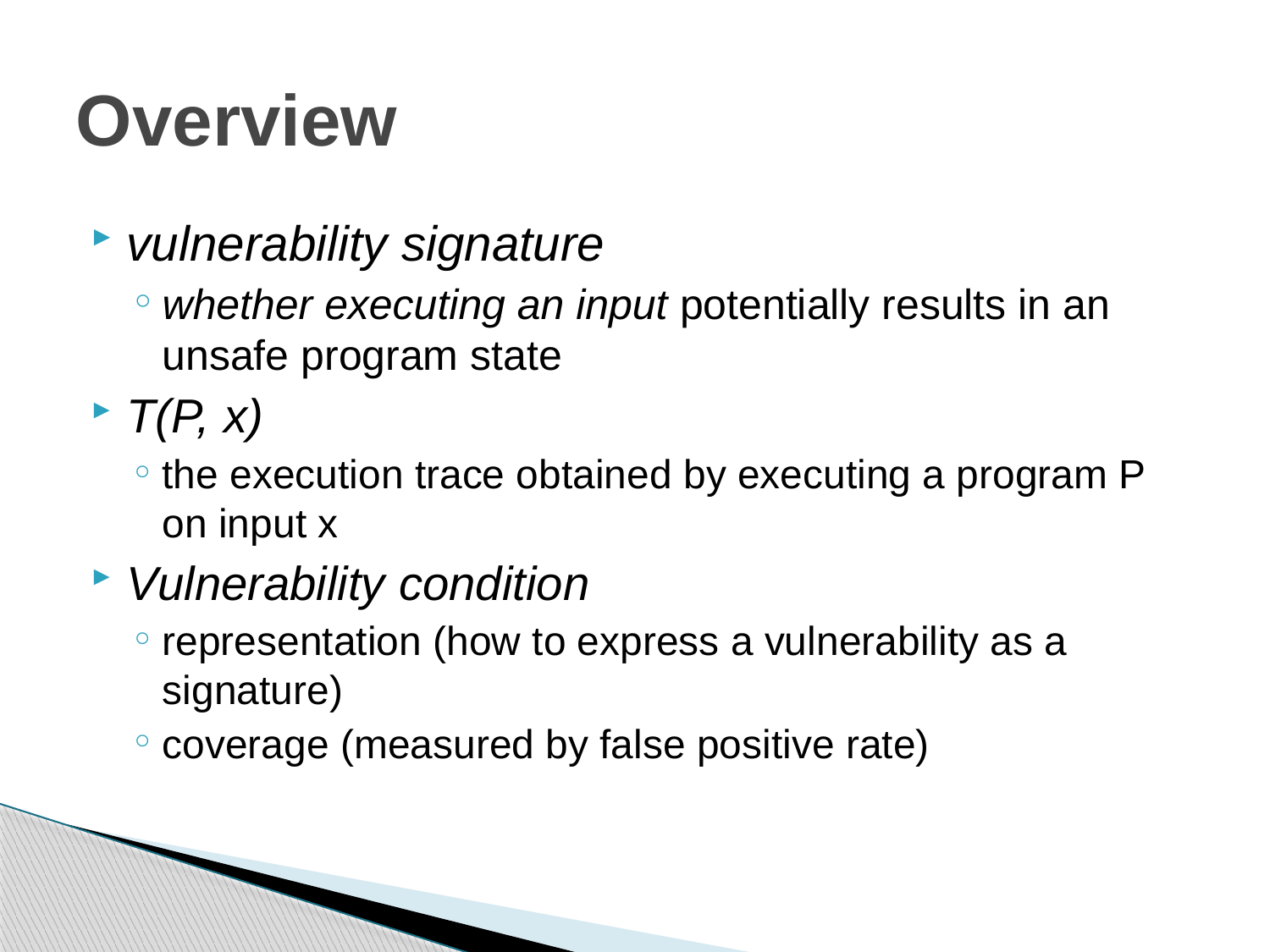

# Overview
vulnerability signature
whether executing an input potentially results in an unsafe program state
T(P, x)
the execution trace obtained by executing a program P on input x
Vulnerability condition
representation (how to express a vulnerability as a signature)
coverage (measured by false positive rate)